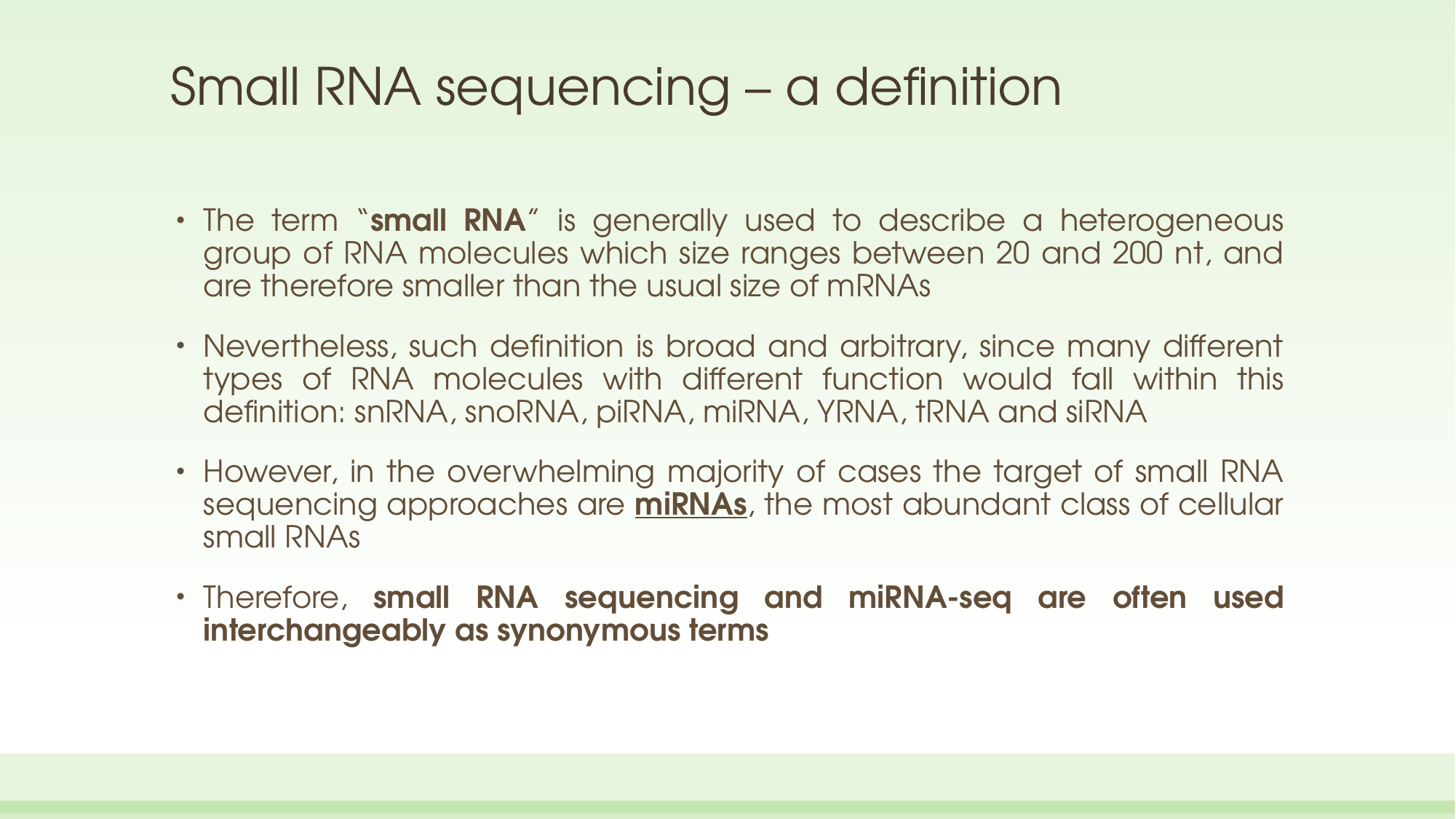

# Small RNA sequencing – a definition
The term “small RNA” is generally used to describe a heterogeneous group of RNA molecules which size ranges between 20 and 200 nt, and are therefore smaller than the usual size of mRNAs
Nevertheless, such definition is broad and arbitrary, since many different types of RNA molecules with different function would fall within this definition: snRNA, snoRNA, piRNA, miRNA, YRNA, tRNA and siRNA
However, in the overwhelming majority of cases the target of small RNA sequencing approaches are miRNAs, the most abundant class of cellular small RNAs
Therefore, small RNA sequencing and miRNA-seq are often used interchangeably as synonymous terms